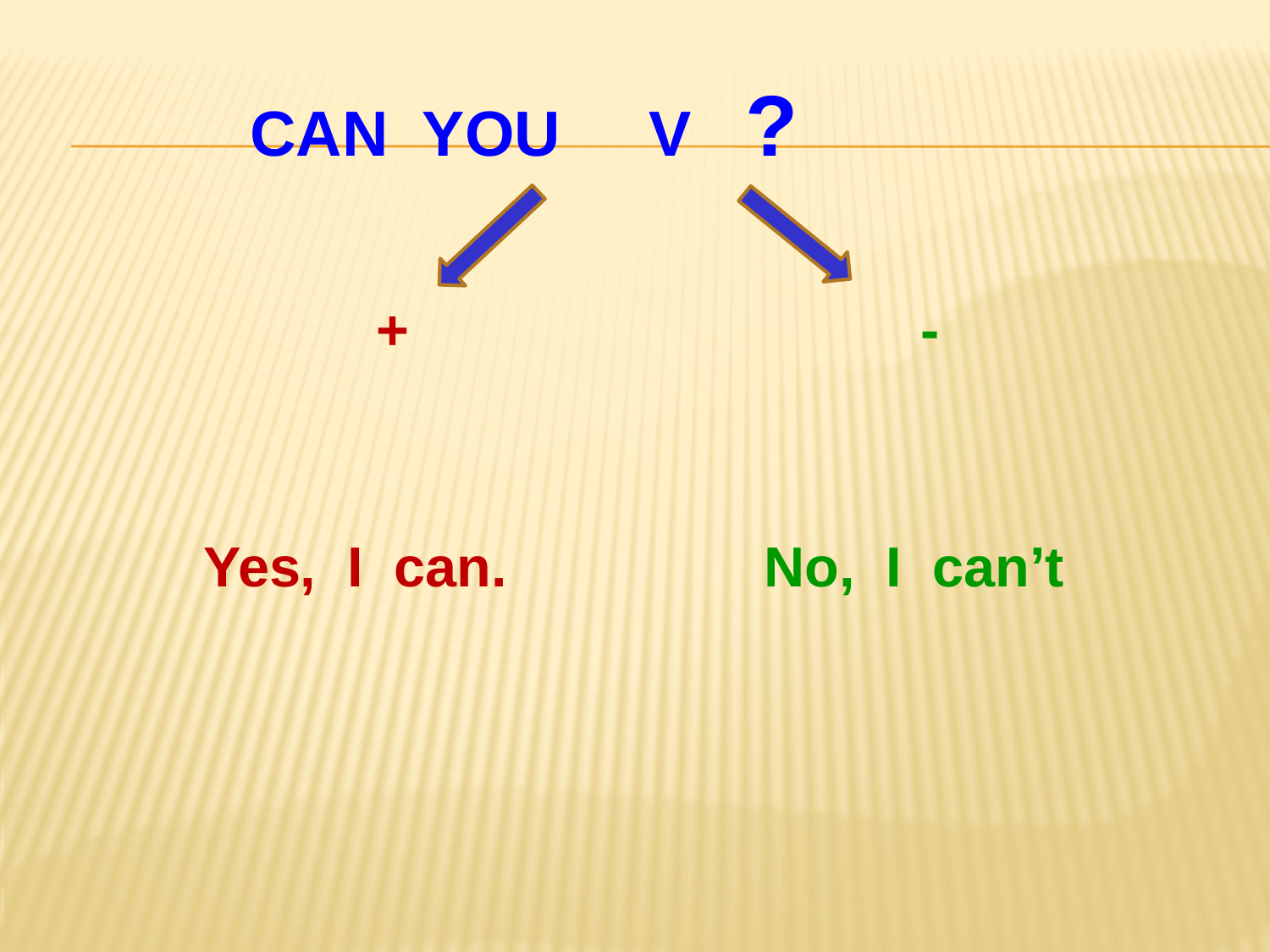

# Can  you     V   ?

       +

Yes,  I  can.

  -

No,  I  can’t